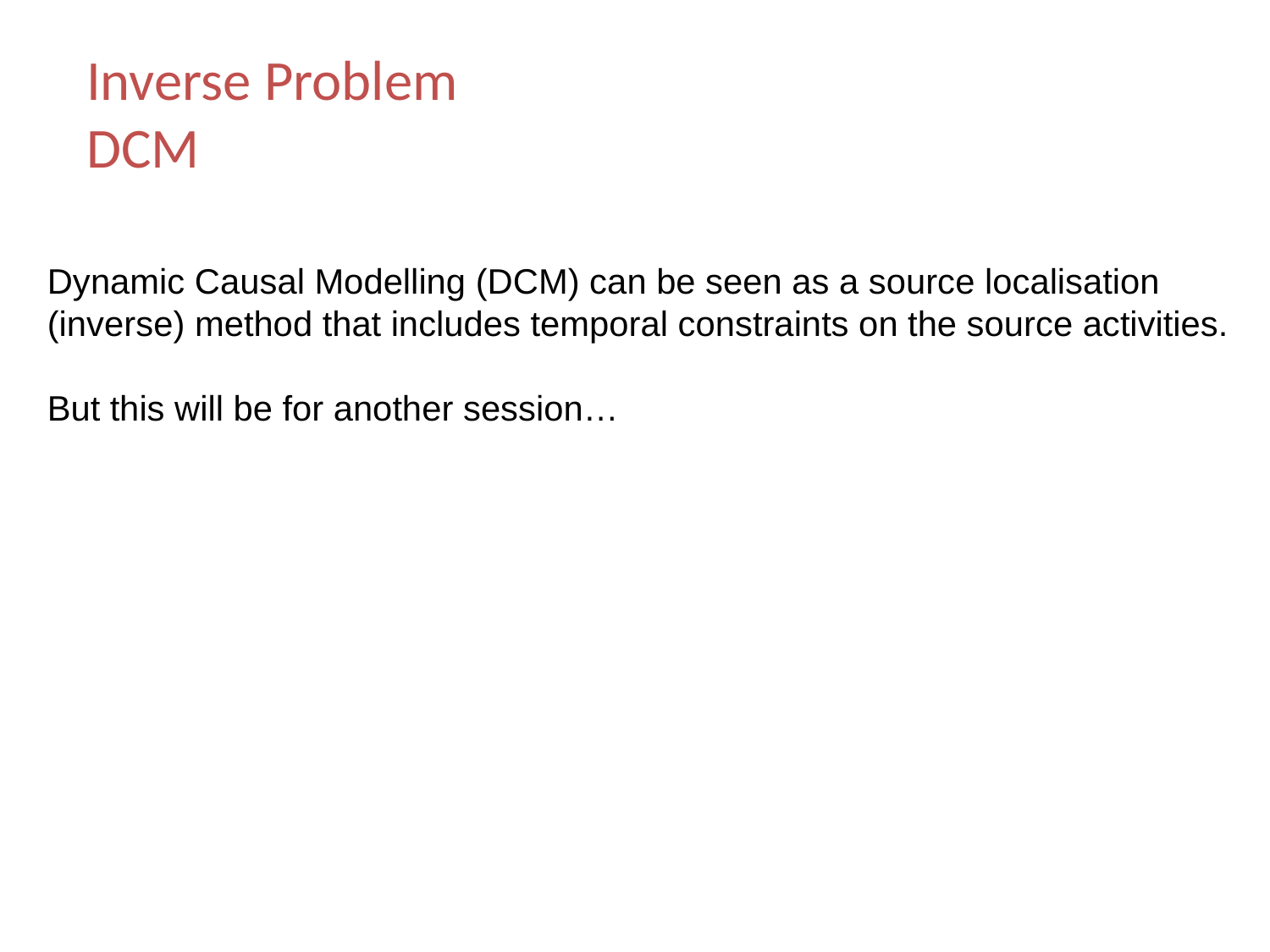

Inverse Problem
DCM
Dynamic Causal Modelling (DCM) can be seen as a source localisation (inverse) method that includes temporal constraints on the source activities.
But this will be for another session…